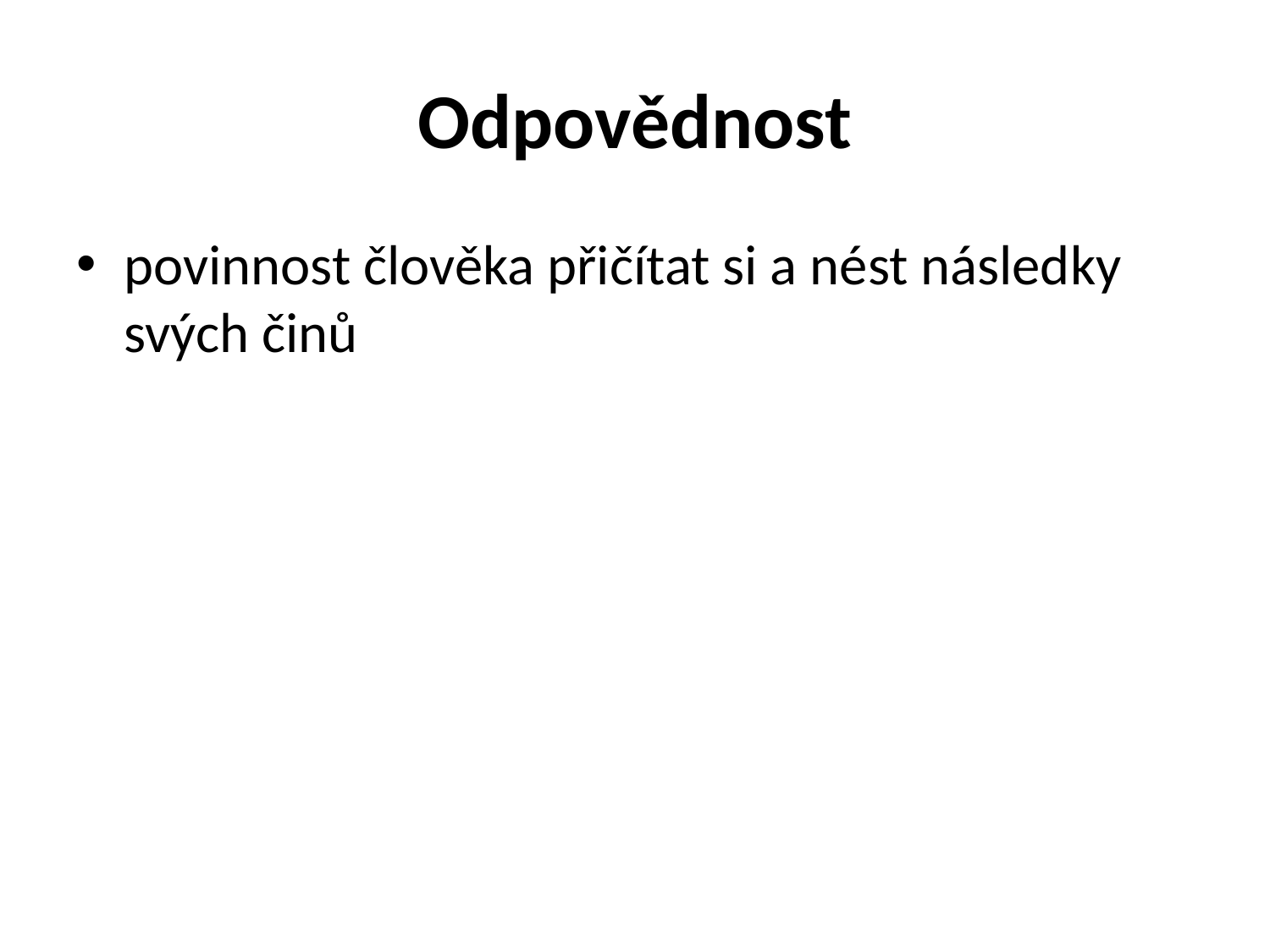

# Odpovědnost
povinnost člověka přičítat si a nést následky svých činů